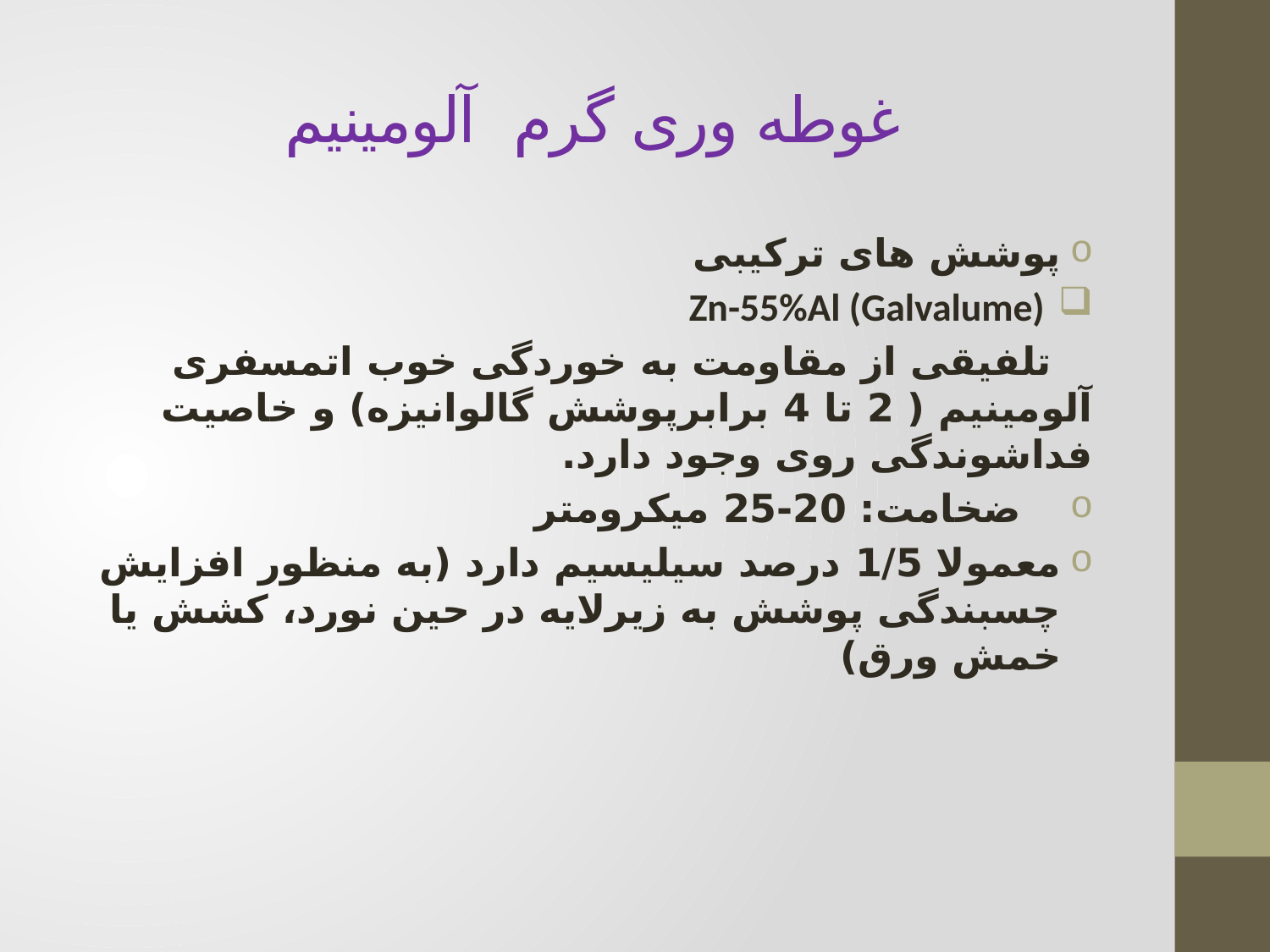

# غوطه وری گرم  آلومینیم
پوشش های ترکیبی
 Zn-55%Al (Galvalume)
   تلفیقی از مقاومت به خوردگی خوب اتمسفری آلومینیم ( 2 تا 4 برابرپوشش گالوانیزه) و خاصیت فداشوندگی روی وجود دارد.
   ضخامت: 20-25 میکرومتر
معمولا 1/5 درصد سیلیسیم دارد (به منظور افزایش چسبندگی پوشش به زیرلایه در حین نورد، کشش یا خمش ورق)